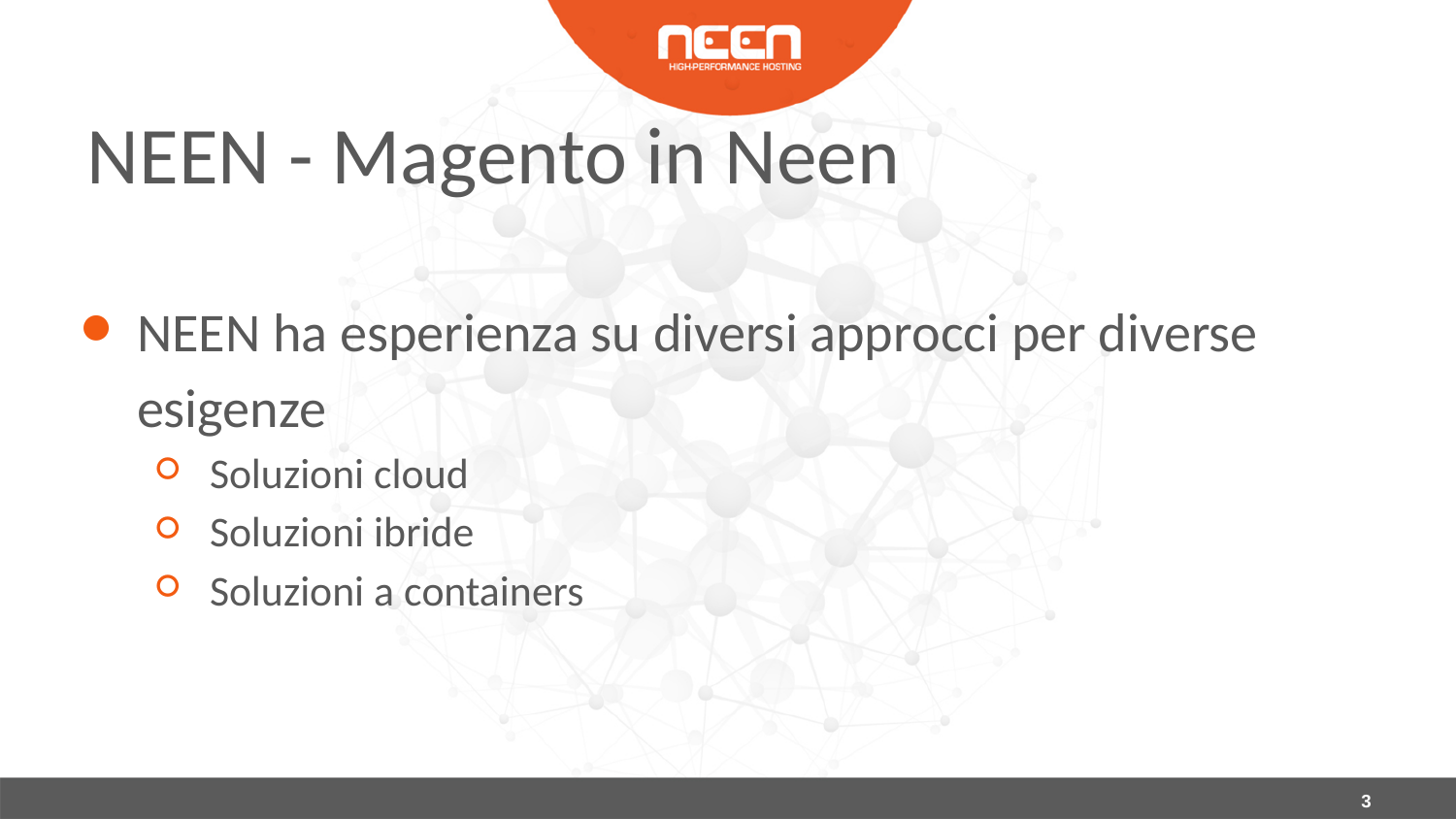

NEEN - Magento in Neen
NEEN ha esperienza su diversi approcci per diverse esigenze
Soluzioni cloud
Soluzioni ibride
Soluzioni a containers

3